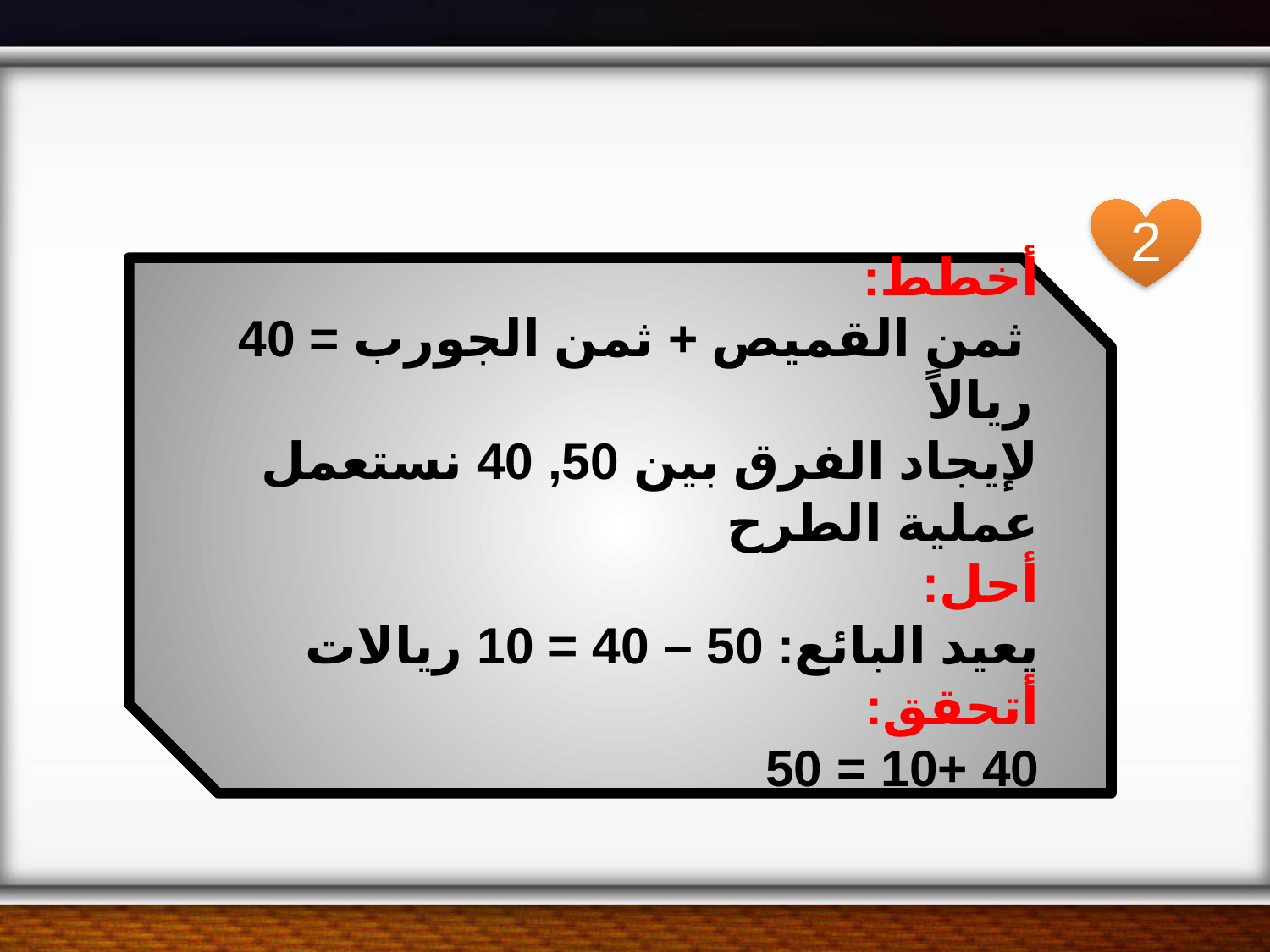

2

أخطط:
 ثمن القميص + ثمن الجورب = 40 ريالاً
لإيجاد الفرق بين 50, 40 نستعمل عملية الطرح
أحل:
يعيد البائع: 50 – 40 = 10 ريالات
أتحقق:
40 +10 = 50